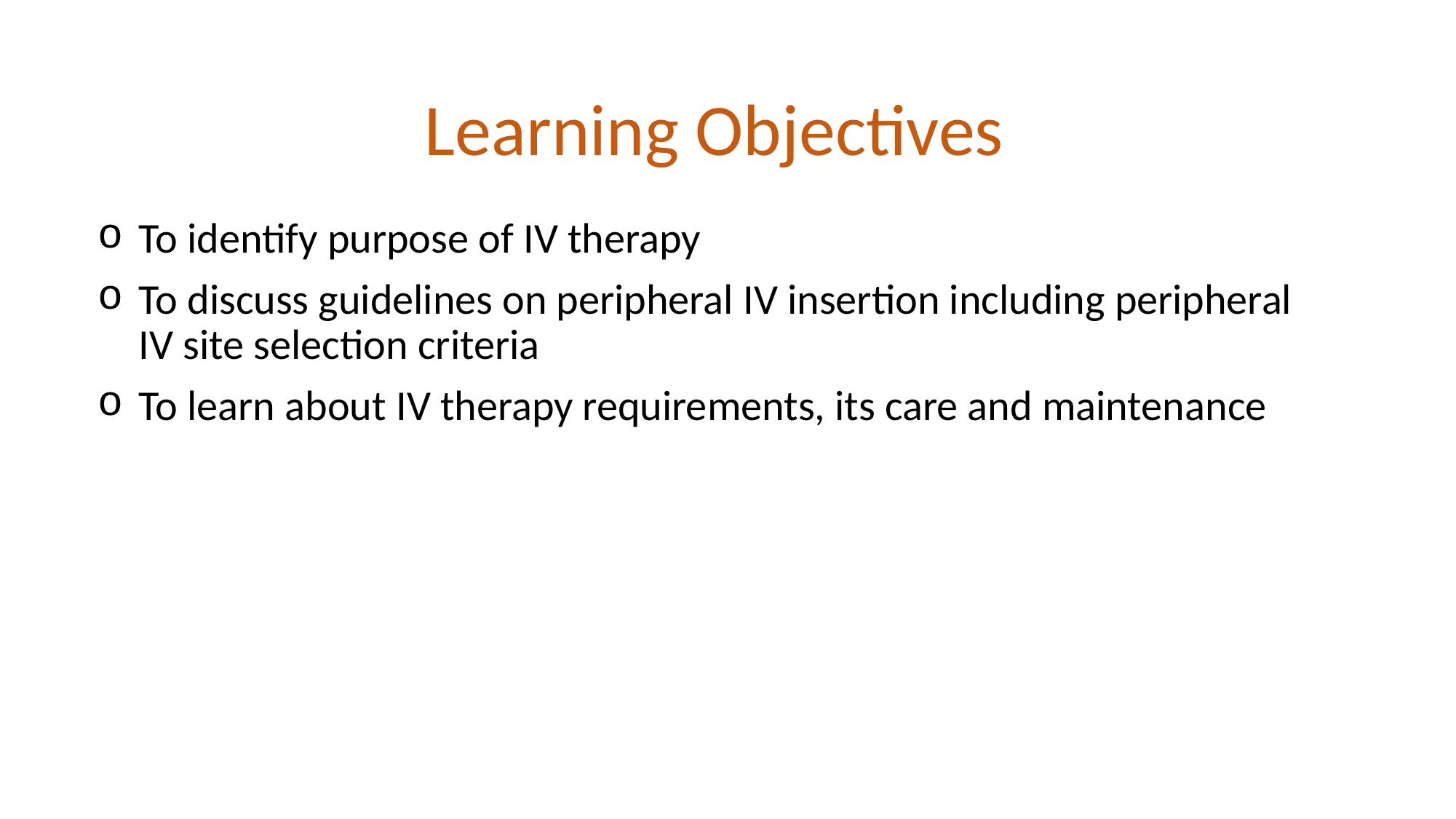

Learning Objectives
To identify purpose of IV therapy
To discuss guidelines on peripheral IV insertion including peripheral IV site selection criteria
To learn about IV therapy requirements, its care and maintenance